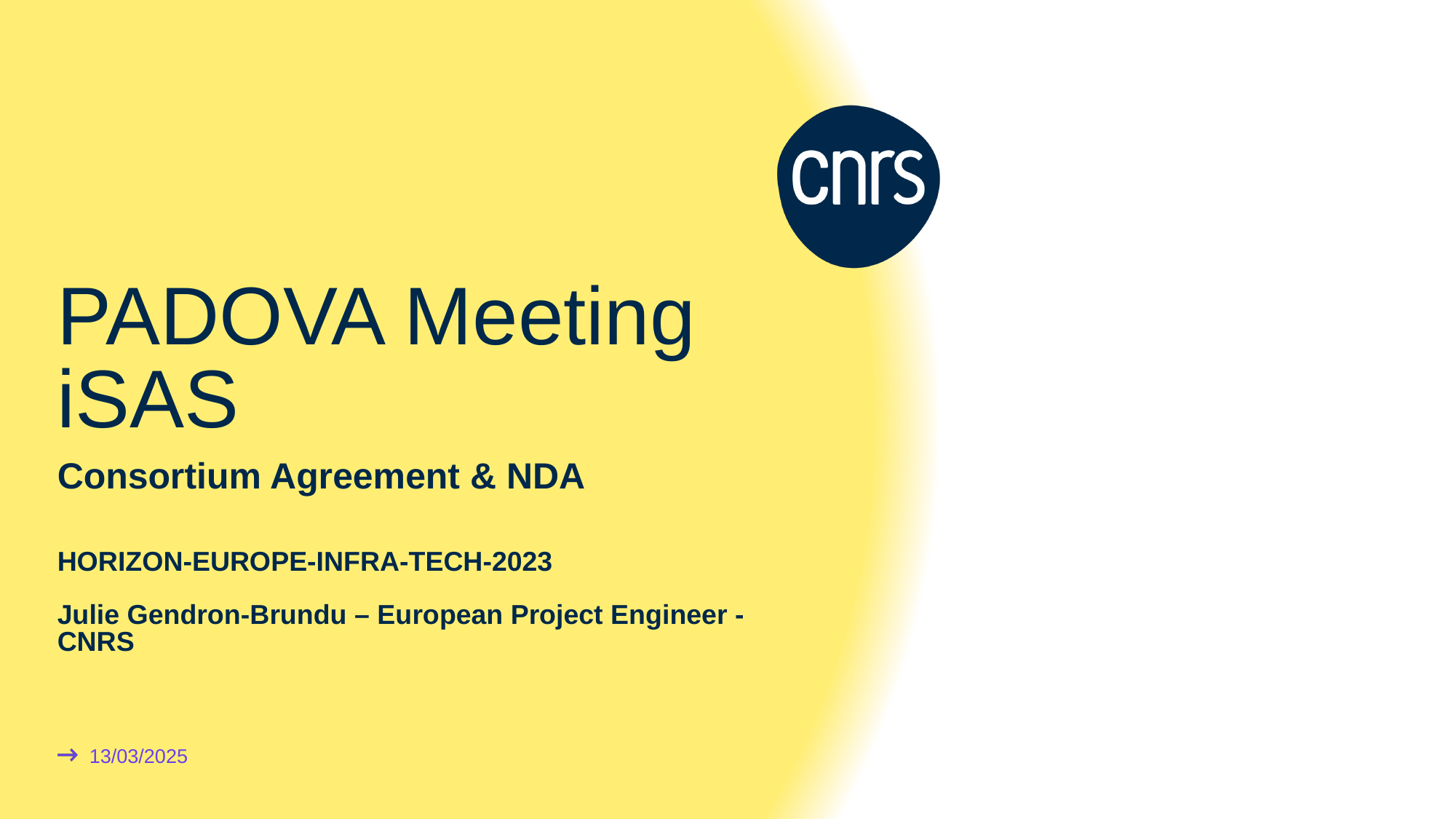

# PADOVA Meeting iSAS
Consortium Agreement & NDA

HORIZON-EUROPE-INFRA-TECH-2023

Julie Gendron-Brundu – European Project Engineer - CNRS